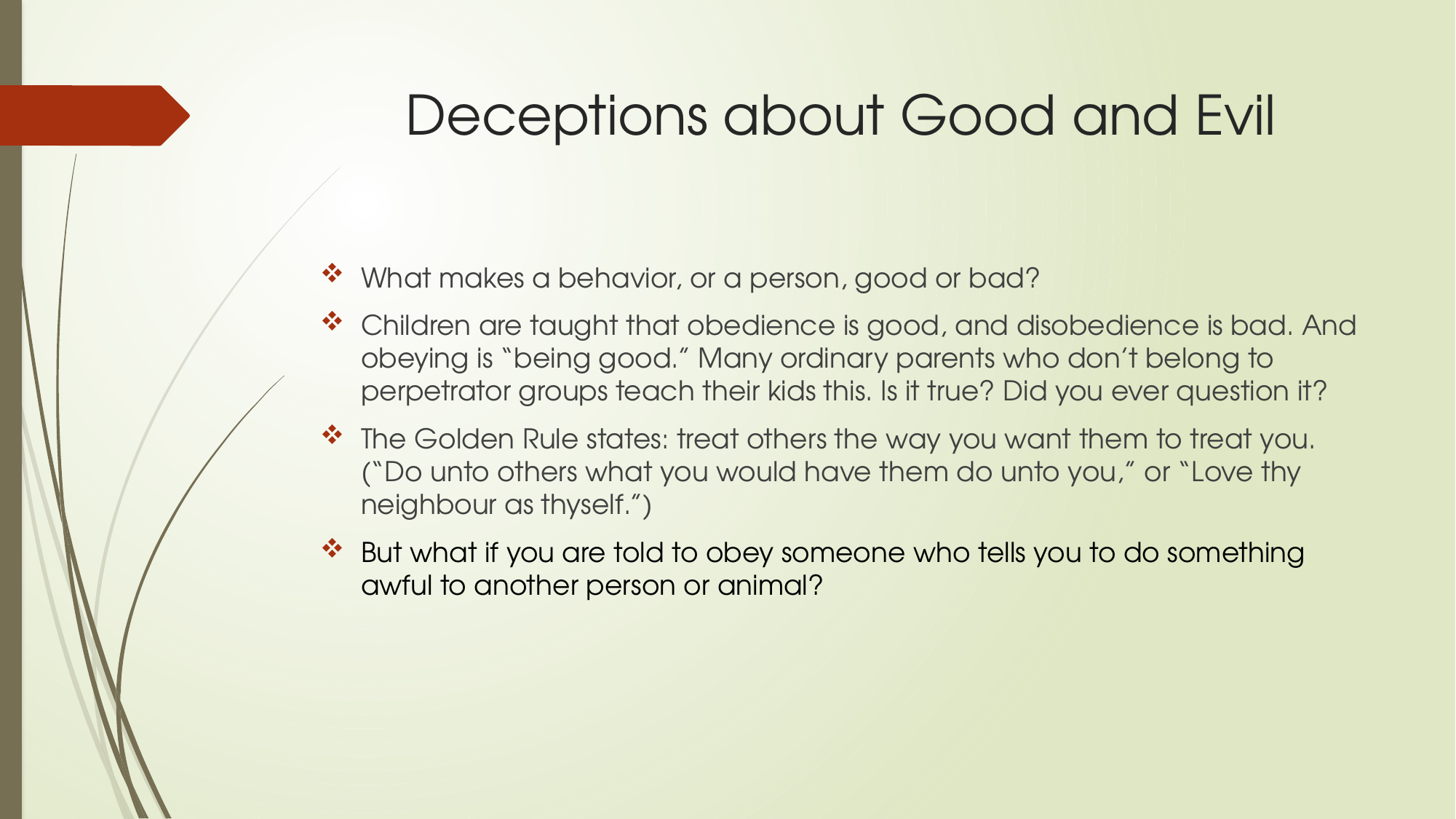

# Deceptions about Good and Evil
What makes a behavior, or a person, good or bad?
Children are taught that obedience is good, and disobedience is bad. And obeying is “being good.” Many ordinary parents who don’t belong to perpetrator groups teach their kids this. Is it true? Did you ever question it?
The Golden Rule states: treat others the way you want them to treat you. (“Do unto others what you would have them do unto you,” or “Love thy neighbour as thyself.”)
But what if you are told to obey someone who tells you to do something awful to another person or animal?